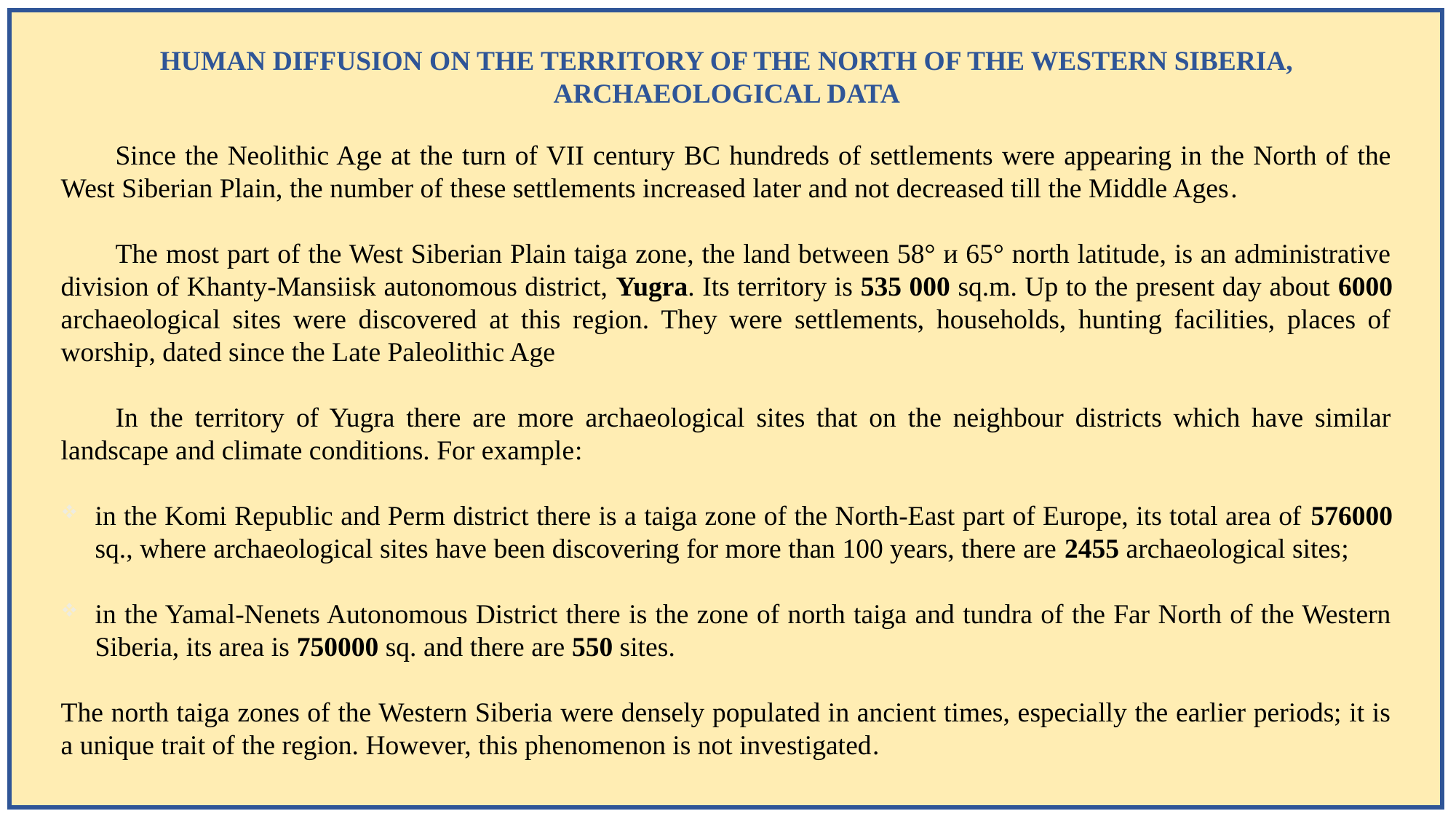

HUMAN DIFFUSION ON THE TERRITORY OF THE NORTH OF THE WESTERN SIBERIA, ARCHAEOLOGICAL DATA

Since the Neolithic Age at the turn of VII century BC hundreds of settlements were appearing in the North of the West Siberian Plain, the number of these settlements increased later and not decreased till the Middle Ages.

The most part of the West Siberian Plain taiga zone, the land between 58° и 65° north latitude, is an administrative division of Khanty-Mansiisk autonomous district, Yugra. Its territory is 535 000 sq.m. Up to the present day about 6000 archaeological sites were discovered at this region. They were settlements, households, hunting facilities, places of worship, dated since the Late Paleolithic Age

In the territory of Yugra there are more archaeological sites that on the neighbour districts which have similar landscape and climate conditions. For example:

in the Komi Republic and Perm district there is a taiga zone of the North-East part of Europe, its total area of 576000 sq., where archaeological sites have been discovering for more than 100 years, there are 2455 archaeological sites;

in the Yamal-Nenets Autonomous District there is the zone of north taiga and tundra of the Far North of the Western Siberia, its area is 750000 sq. and there are 550 sites.

The north taiga zones of the Western Siberia were densely populated in ancient times, especially the earlier periods; it is a unique trait of the region. However, this phenomenon is not investigated.